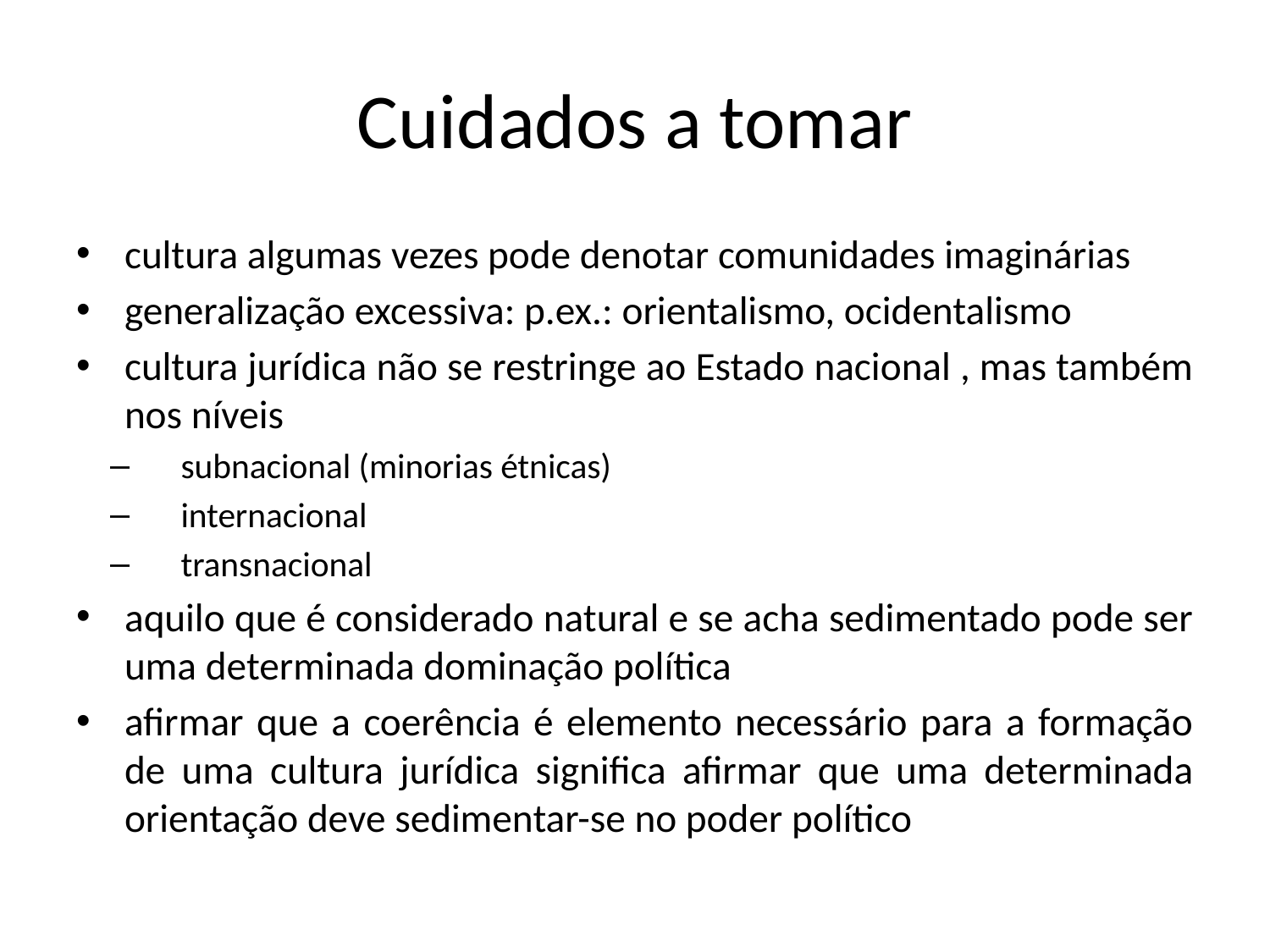

# Cuidados a tomar
cultura algumas vezes pode denotar comunidades imaginárias
generalização excessiva: p.ex.: orientalismo, ocidentalismo
cultura jurídica não se restringe ao Estado nacional , mas também nos níveis
subnacional (minorias étnicas)
internacional
transnacional
aquilo que é considerado natural e se acha sedimentado pode ser uma determinada dominação política
afirmar que a coerência é elemento necessário para a formação de uma cultura jurídica significa afirmar que uma determinada orientação deve sedimentar-se no poder político